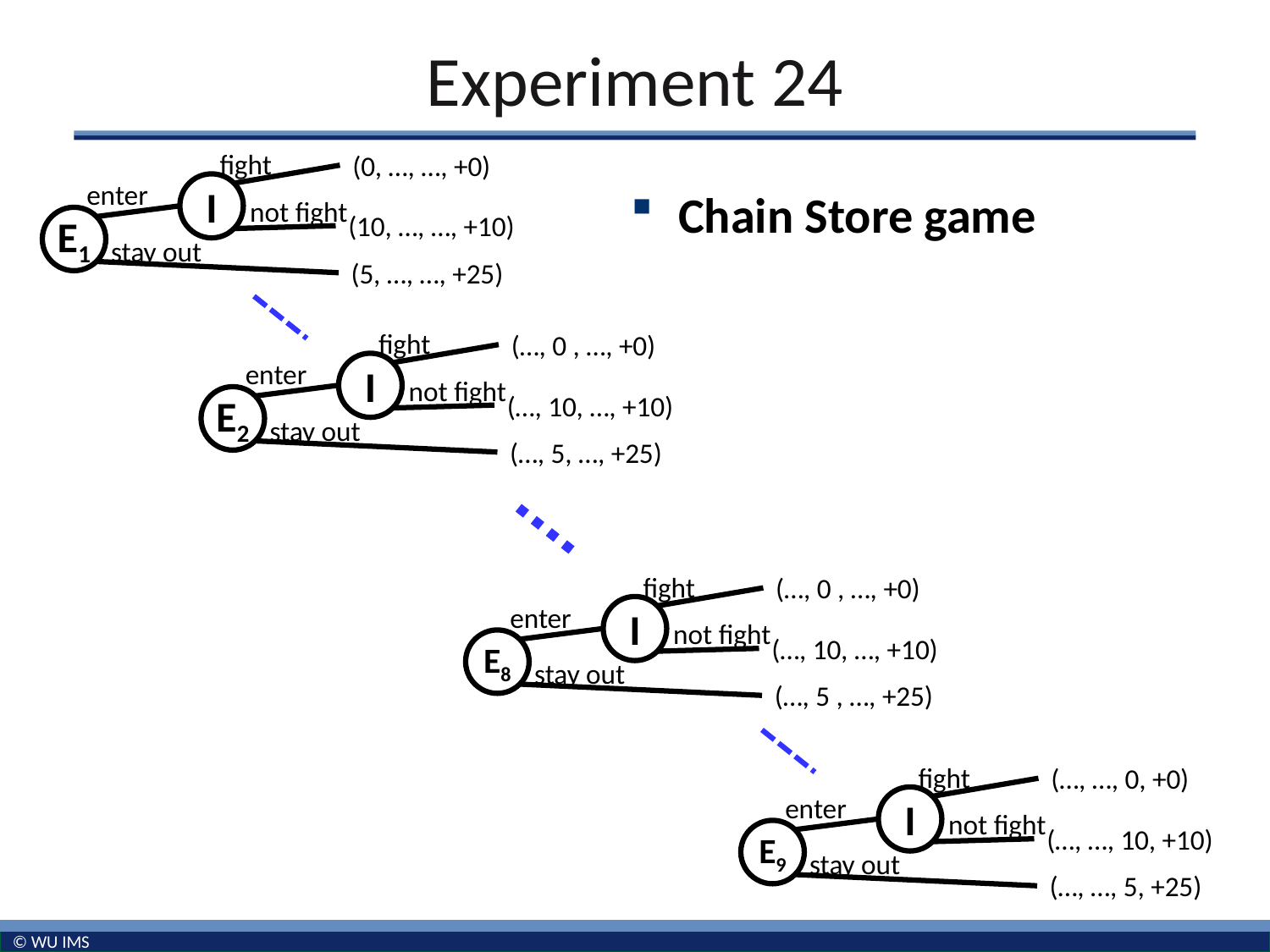

# Experiment 24
fight
(0, …, …, +0)
enter
I
not fight
(10, …, …, +10)
E1
stay out
(5, …, …, +25)
Chain Store game
fight
(…, 0 , …, +0)
enter
I
not fight
(…, 10, …, +10)
E2
stay out
(…, 5, …, +25)
fight
(…, 0 , …, +0)
enter
I
not fight
(…, 10, …, +10)
E8
stay out
(…, 5 , …, +25)
fight
(…, …, 0, +0)
enter
I
not fight
(…, …, 10, +10)
E9
stay out
(…, …, 5, +25)